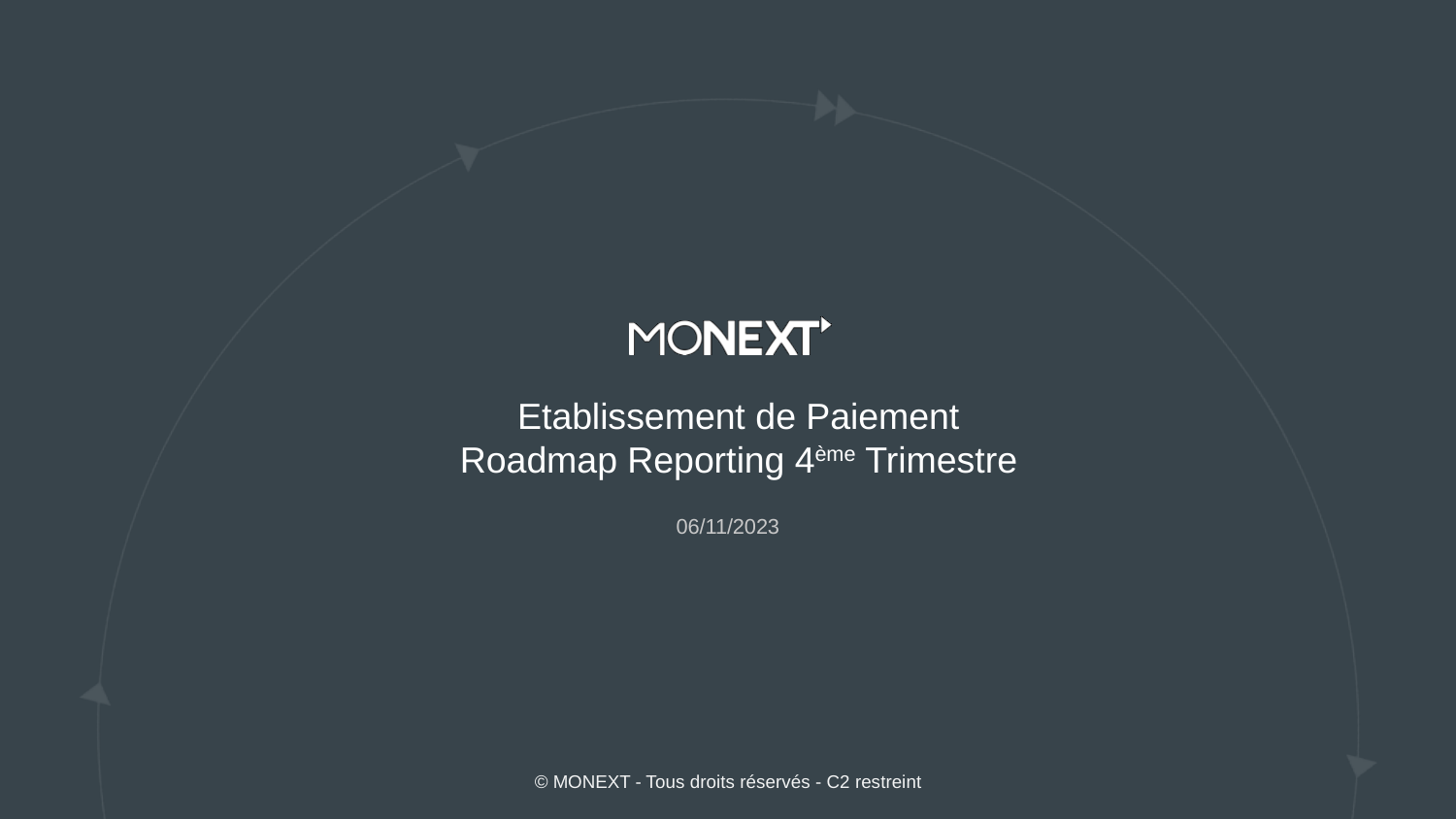

# Etablissement de Paiement Roadmap Reporting 4ème Trimestre
06/11/2023
© MONEXT - Tous droits réservés - C2 restreint